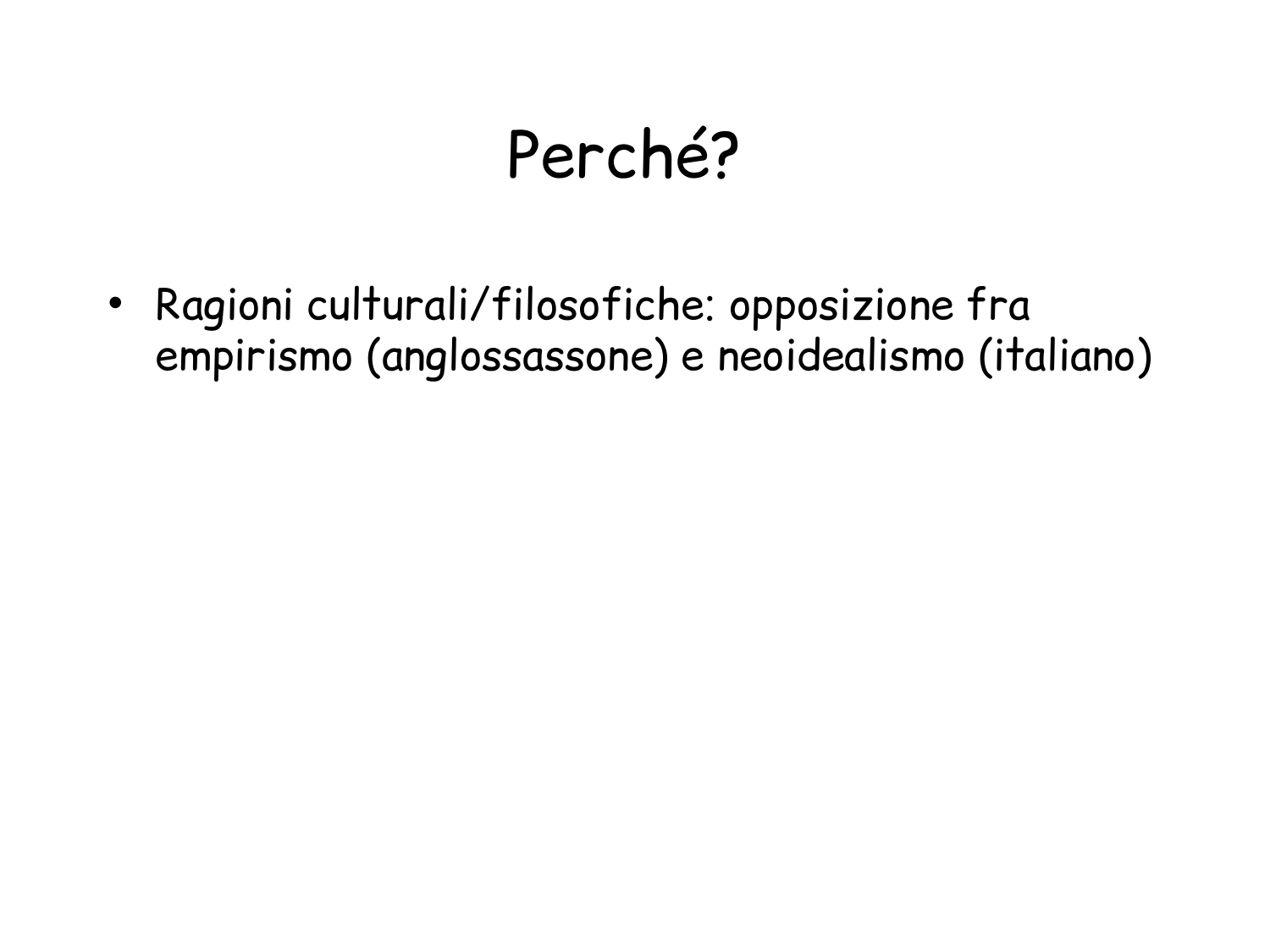

# Perché?
Ragioni culturali/filosofiche: opposizione fra empirismo (anglossassone) e neoidealismo (italiano)